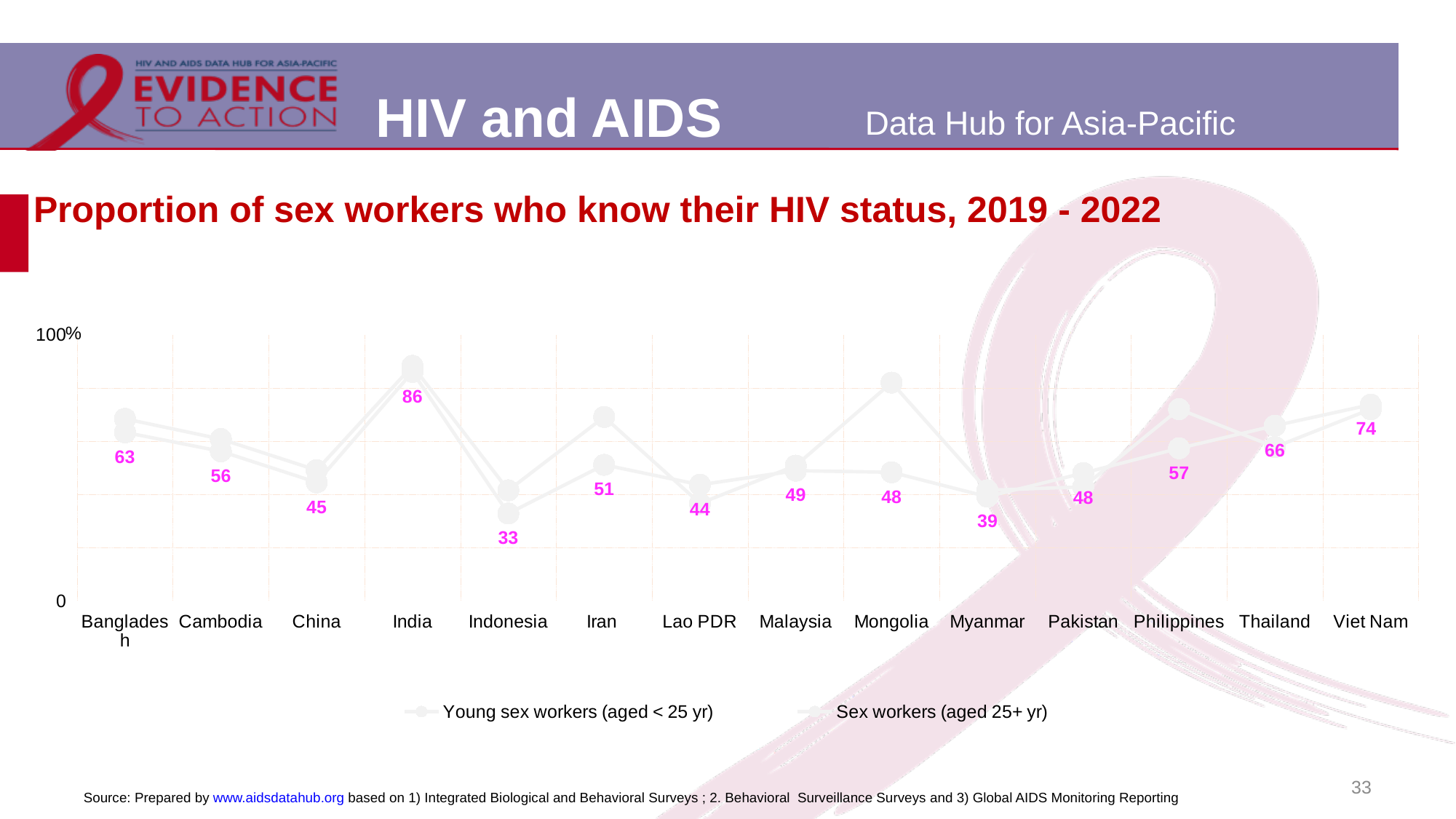

# Proportion of sex workers who know their HIV status, 2019 - 2022

### Chart

| Category | Young sex workers (aged < 25 yr) | Sex workers (aged 25+ yr) |
|---|---|---|
| Bangladesh | 63.4 | 68.5 |
| Cambodia | 56.29 | 60.89 |
| China | 44.6 | 49.2 |
| India | 86.1 | 88.4 |
| Indonesia | 32.9 | 41.6 |
| Iran  | 51.2 | 69.2 |
| Lao PDR | 43.7 | 36.7 |
| Malaysia | 49.0 | 50.9 |
| Mongolia | 48.4 | 82.1 |
| Myanmar | 39.23 | 41.64 |
| Pakistan | 48.1 | 42.9 |
| Philippines | 57.42 | 72.14 |
| Thailand | 65.92 | 57.87 |
| Viet Nam | 73.8 | 72.1 |
33
Source: Prepared by www.aidsdatahub.org based on 1) Integrated Biological and Behavioral Surveys ; 2. Behavioral  Surveillance Surveys and 3) Global AIDS Monitoring Reporting